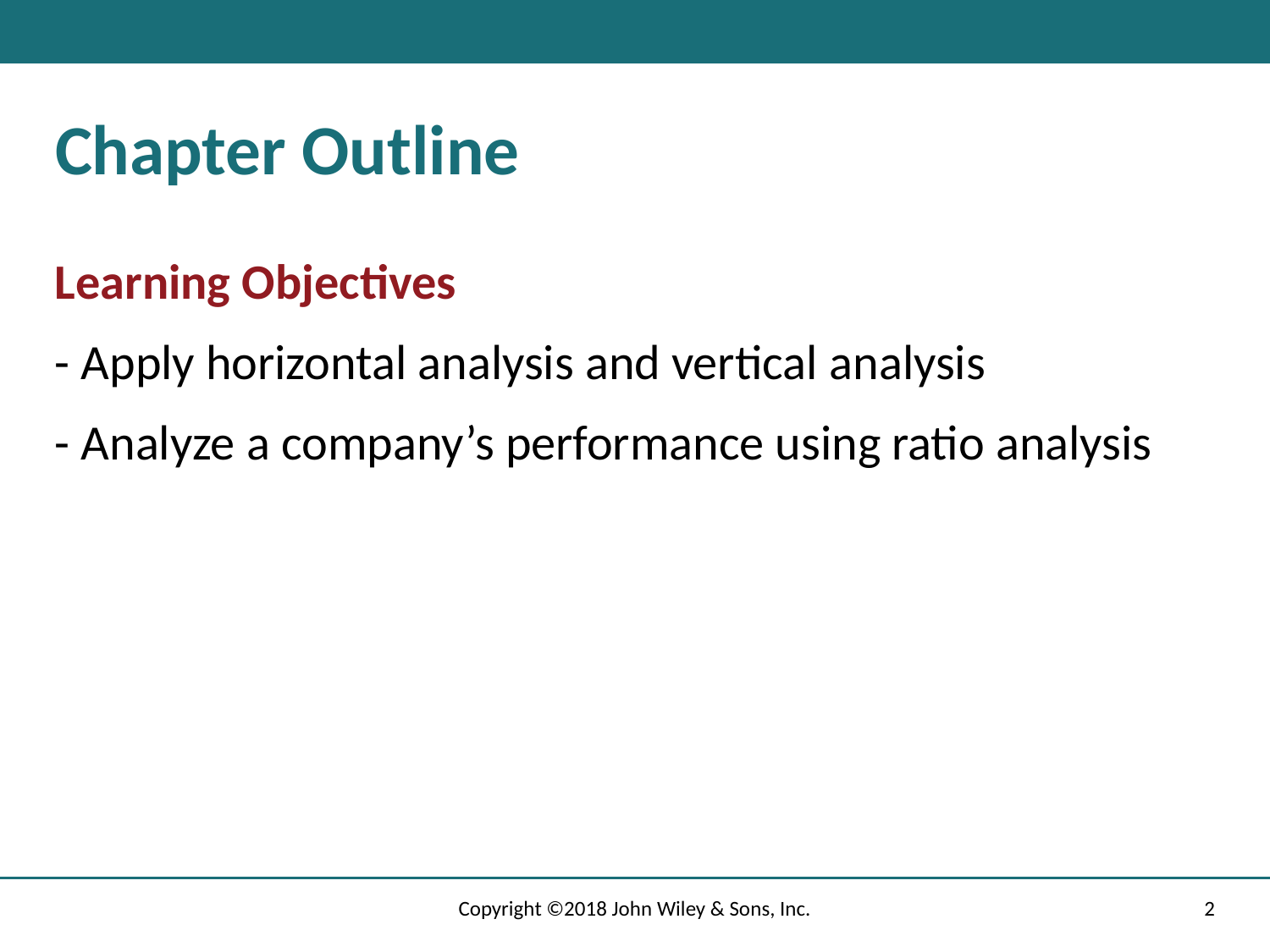

# Chapter Outline
Learning Objectives
- Apply horizontal analysis and vertical analysis
- Analyze a company’s performance using ratio analysis
Copyright ©2018 John Wiley & Sons, Inc.
2